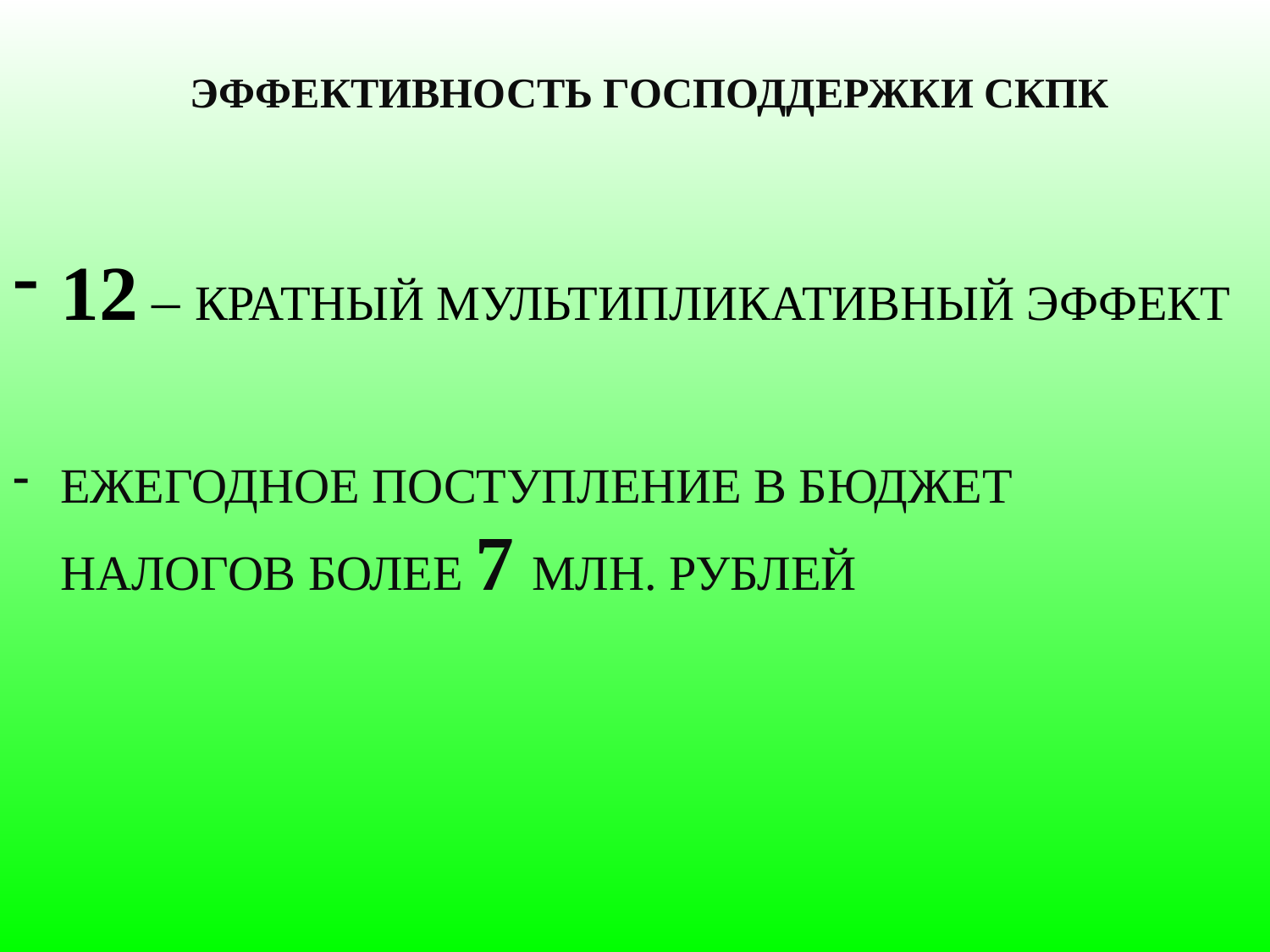

ЭФФЕКТИВНОСТЬ ГОСПОДДЕРЖКИ СКПК

12 – КРАТНЫЙ МУЛЬТИПЛИКАТИВНЫЙ ЭФФЕКТ

ЕЖЕГОДНОЕ ПОСТУПЛЕНИЕ В БЮДЖЕТ НАЛОГОВ БОЛЕЕ 7 МЛН. РУБЛЕЙ